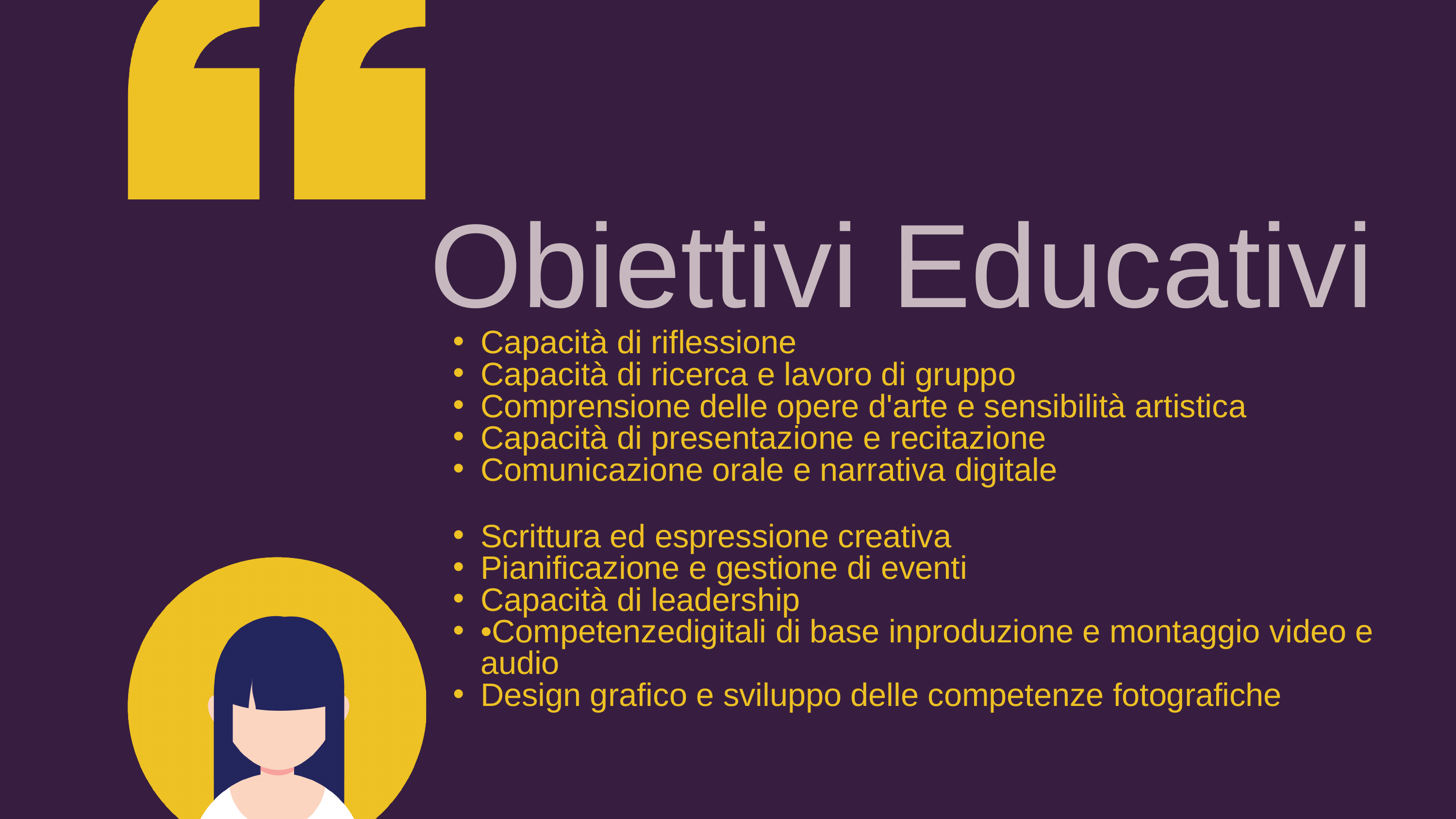

Obiettivi Educativi
Capacità di riflessione
Capacità di ricerca e lavoro di gruppo
Comprensione delle opere d'arte e sensibilità artistica
Capacità di presentazione e recitazione
Comunicazione orale e narrativa digitale

Scrittura ed espressione creativa
Pianificazione e gestione di eventi
Capacità di leadership
•Competenzedigitali di base inproduzione e montaggio video e audio
Design grafico e sviluppo delle competenze fotografiche